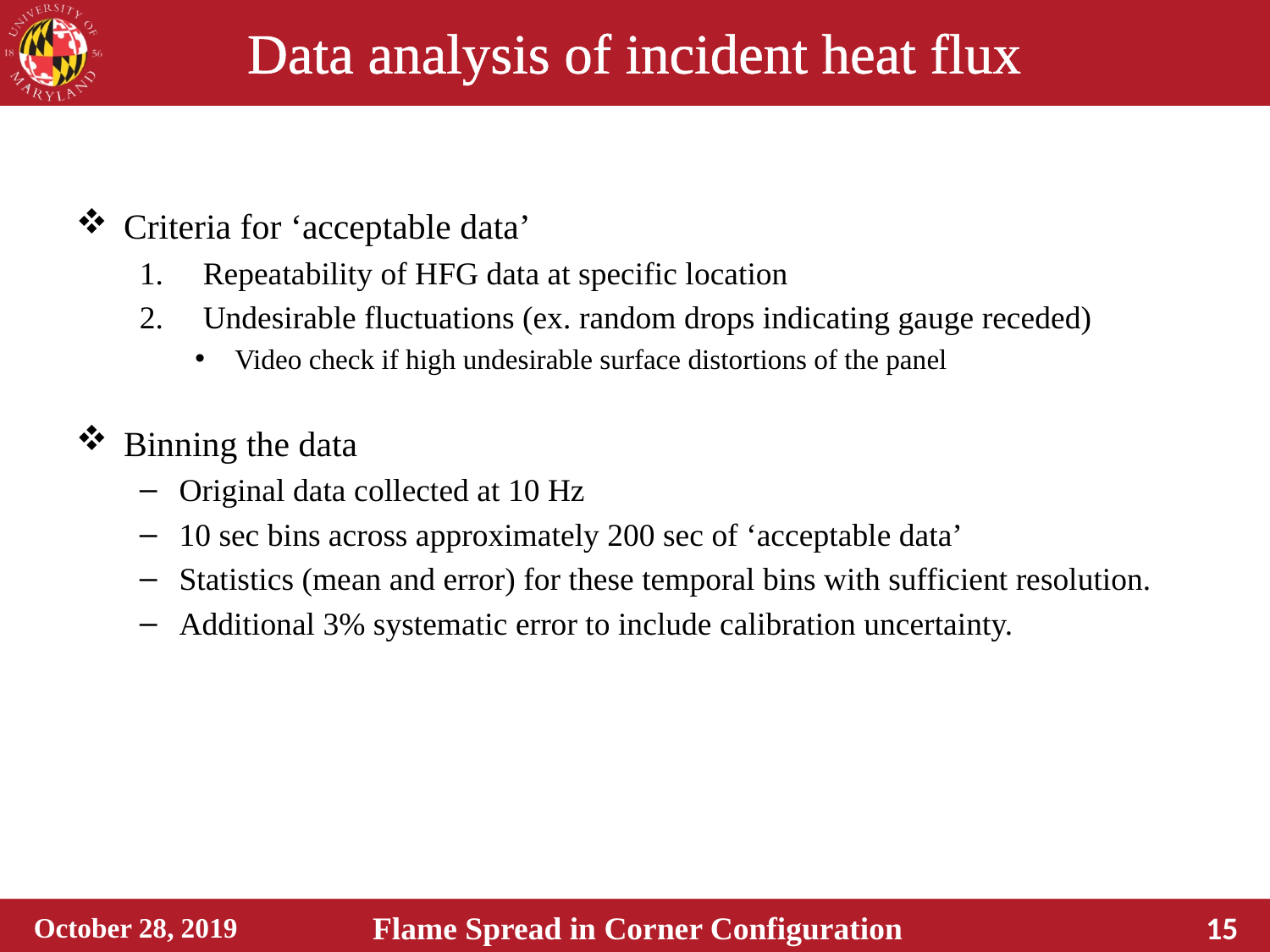

# Data analysis of incident heat flux
Criteria for ‘acceptable data’
Repeatability of HFG data at specific location
Undesirable fluctuations (ex. random drops indicating gauge receded)
Video check if high undesirable surface distortions of the panel

Binning the data
Original data collected at 10 Hz
10 sec bins across approximately 200 sec of ‘acceptable data’
Statistics (mean and error) for these temporal bins with sufficient resolution.
Additional 3% systematic error to include calibration uncertainty.
October 28, 2019
Flame Spread in Corner Configuration
15